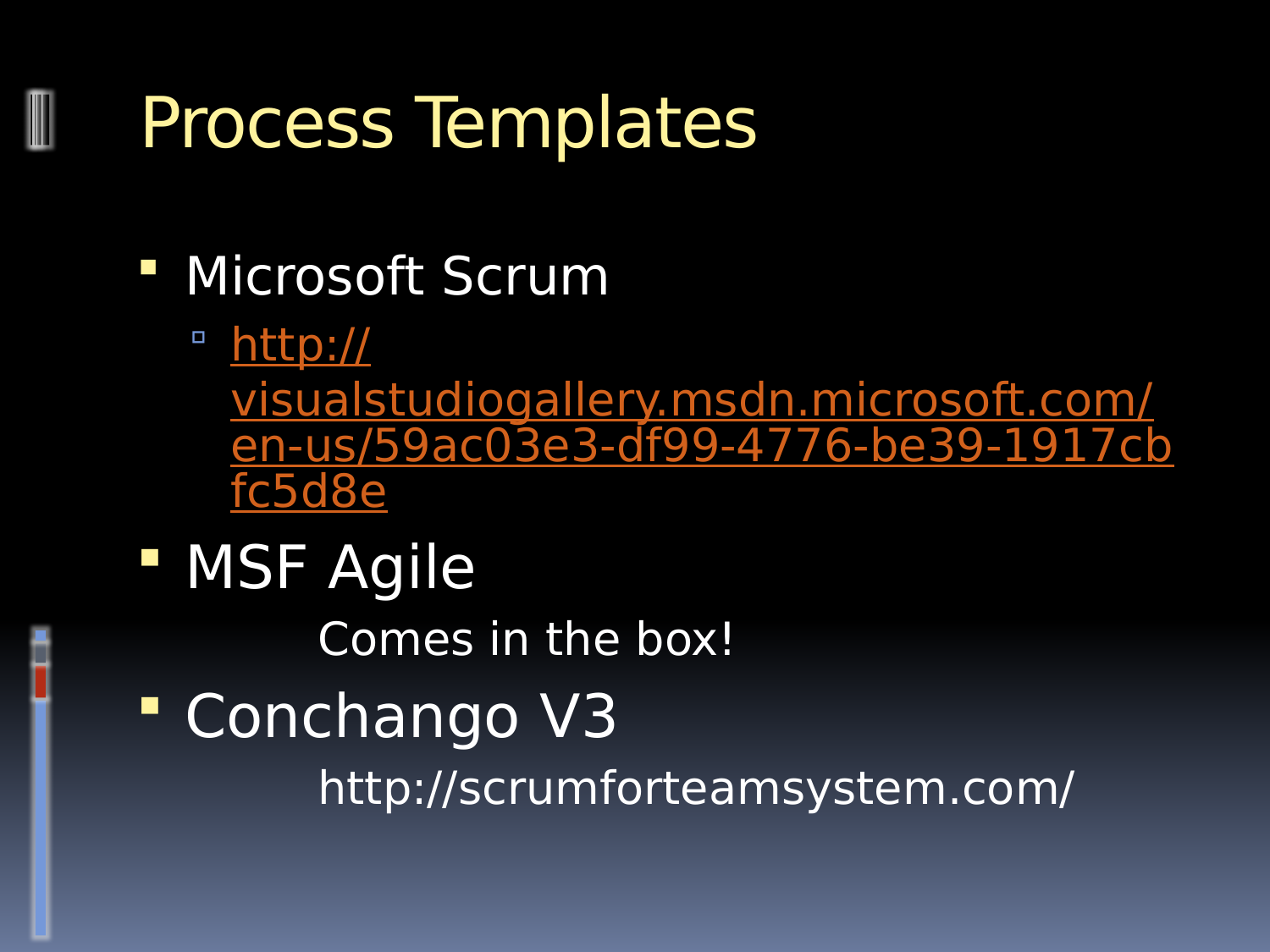

# Process Templates
Microsoft Scrum
http://visualstudiogallery.msdn.microsoft.com/en-us/59ac03e3-df99-4776-be39-1917cbfc5d8e
MSF Agile
	Comes in the box!
Conchango V3
	http://scrumforteamsystem.com/